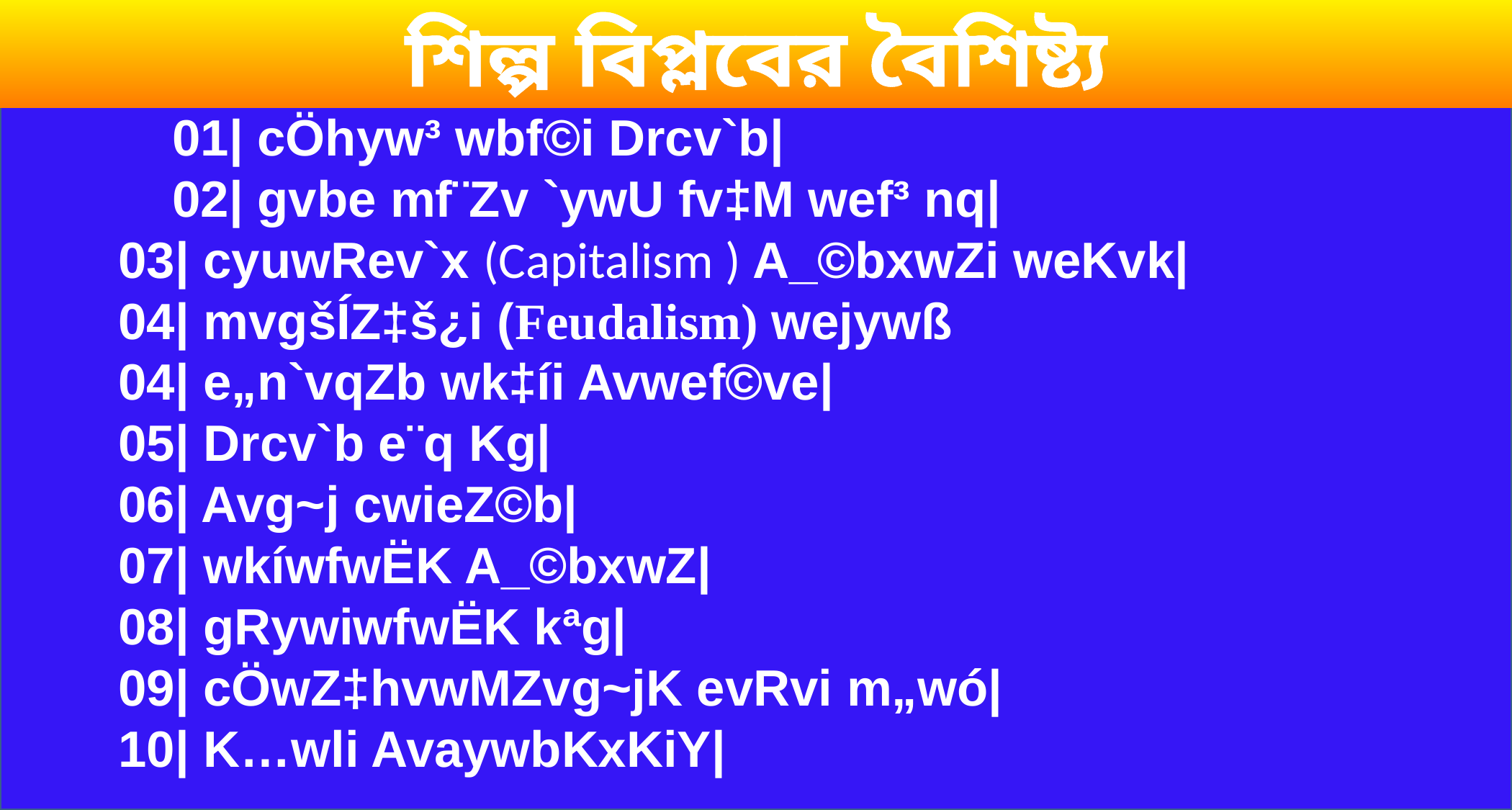

01| cÖhyw³ wbf©i Drcv`b|
02| gvbe mf¨Zv `ywU fv‡M wef³ nq|
03| cyuwRev`x (Capitalism ) A_©bxwZi weKvk|
04| mvgšÍZ‡š¿i (Feudalism) wejywß
04| e„n`vqZb wk‡íi Avwef©ve|
05| Drcv`b e¨q Kg|
06| Avg~j cwieZ©b|
07| wkíwfwËK A_©bxwZ|
08| gRywiwfwËK kªg|
09| cÖwZ‡hvwMZvg~jK evRvi m„wó|
10| K…wli AvaywbKxKiY|
শিল্প বিপ্লবের বৈশিষ্ট্য